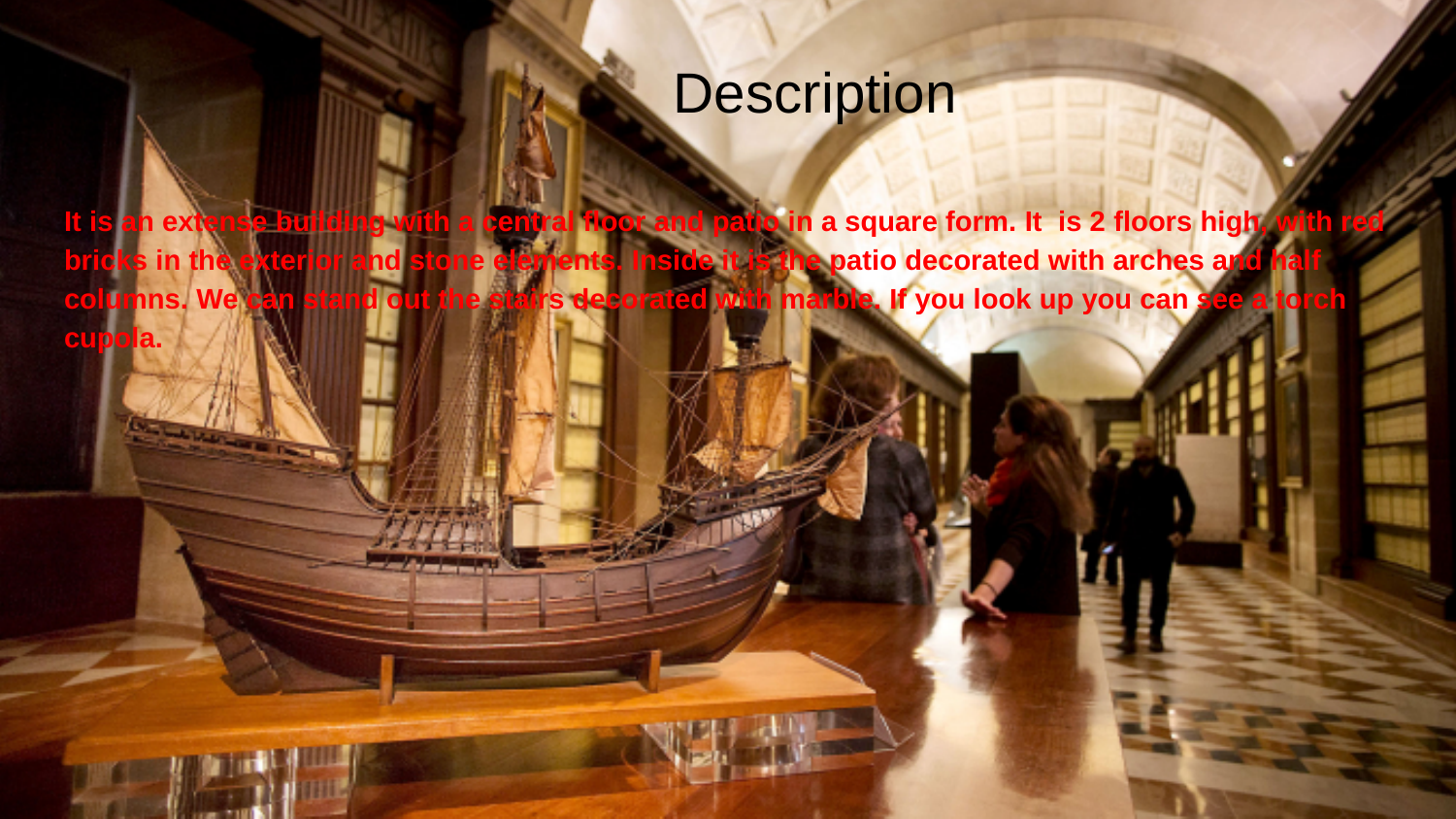

# Description
It is an extense building with a central floor and patio in a square form. It  is 2 floors high, with red bricks in the exterior and stone elements. Inside it is the patio decorated with arches and half columns. We can stand out the stairs decorated with marble. If you look up you can see a torch cupola.